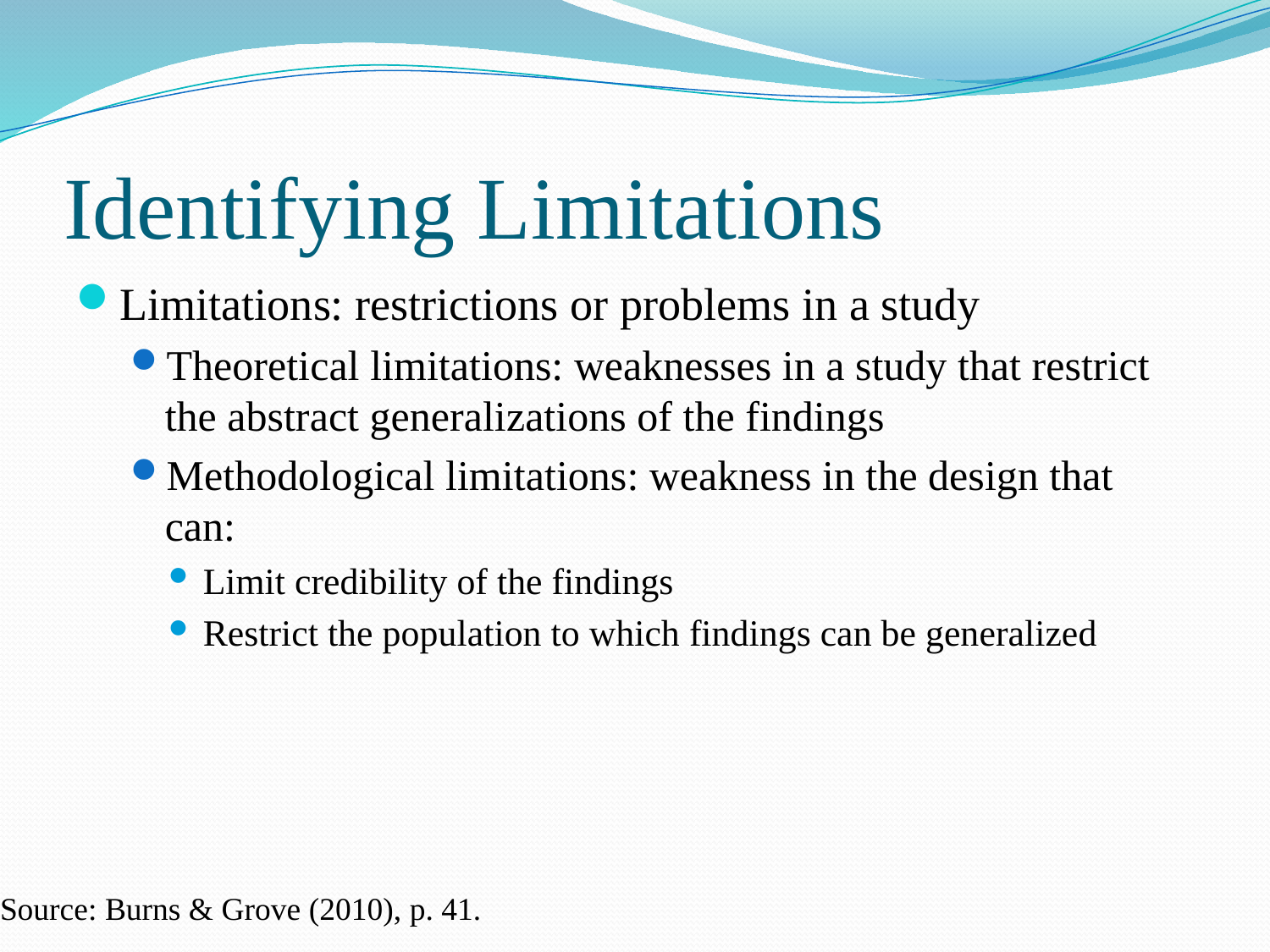

# Identifying Limitations
Limitations: restrictions or problems in a study
Theoretical limitations: weaknesses in a study that restrict the abstract generalizations of the findings
Methodological limitations: weakness in the design that can:
Limit credibility of the findings
Restrict the population to which findings can be generalized
Source: Burns & Grove (2010), p. 41.